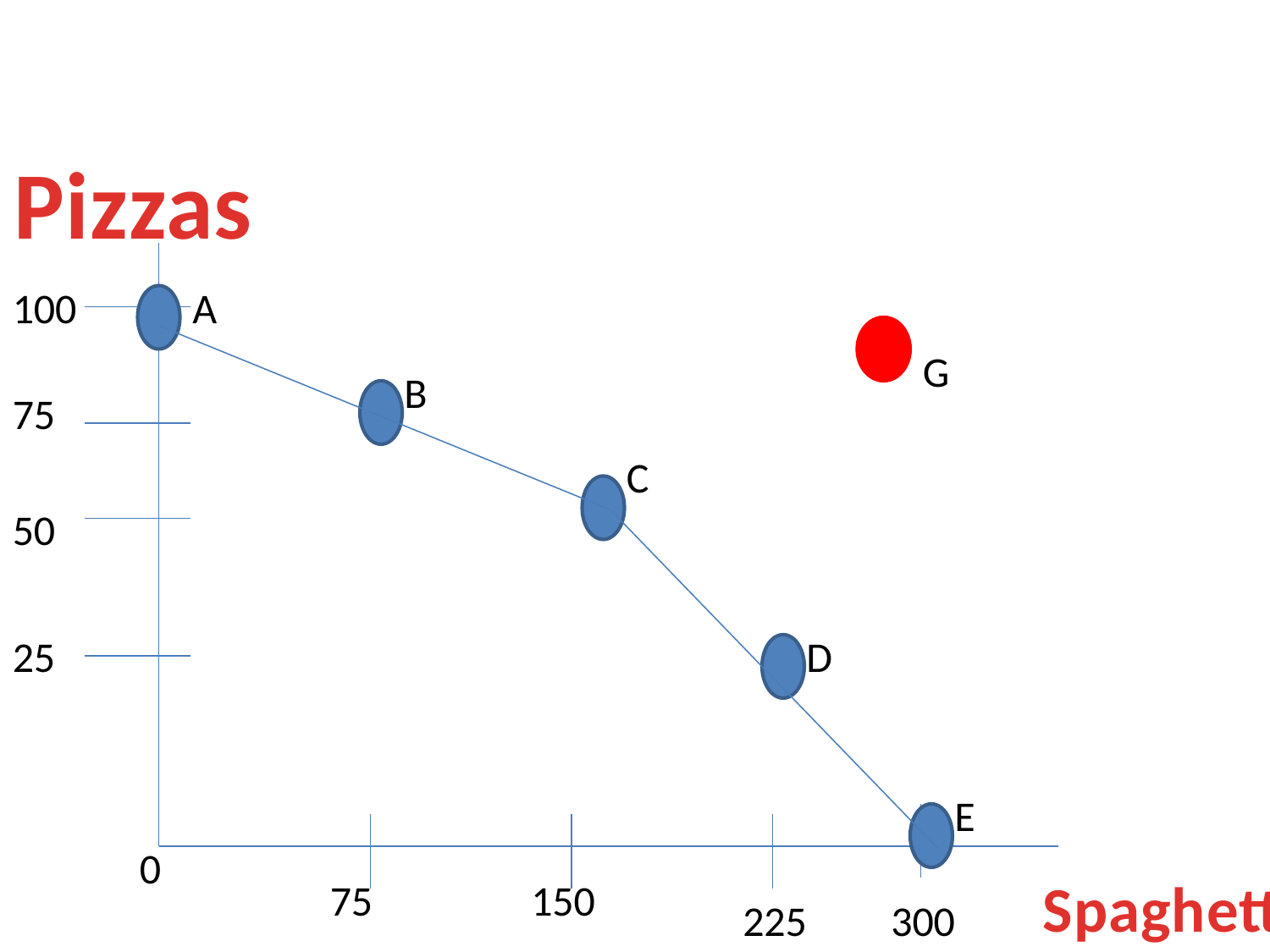

#
Pizzas
100
A

G
B
75

C

50
25
D

E

0
Spaghetti
75
150
225
300